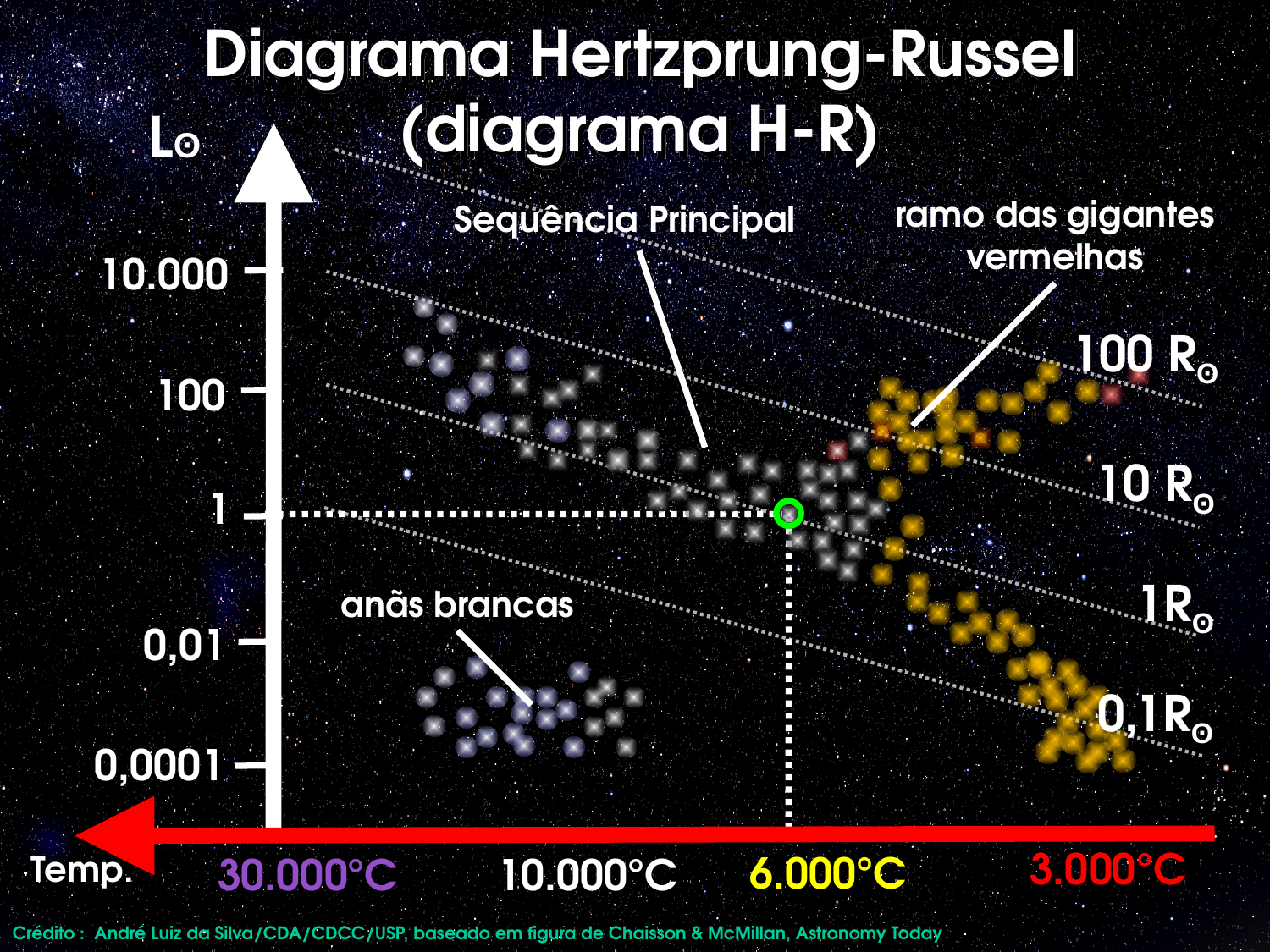

Diagrama Hertzprung-Russel
(diagrama H-R)
Lʘ
ramo das gigantes vermelhas
Sequência Principal
10.000

100 Rʘ

100

10 Rʘ

1

1Rʘ

anãs brancas

0,01

0,1Rʘ

0,0001

3.000°C
Temp.
6.000°C
30.000°C
10.000°C
52
Crédito :  André Luiz da Silva/CDA/CDCC/USP, baseado em figura de Chaisson & McMillan, Astronomy Today